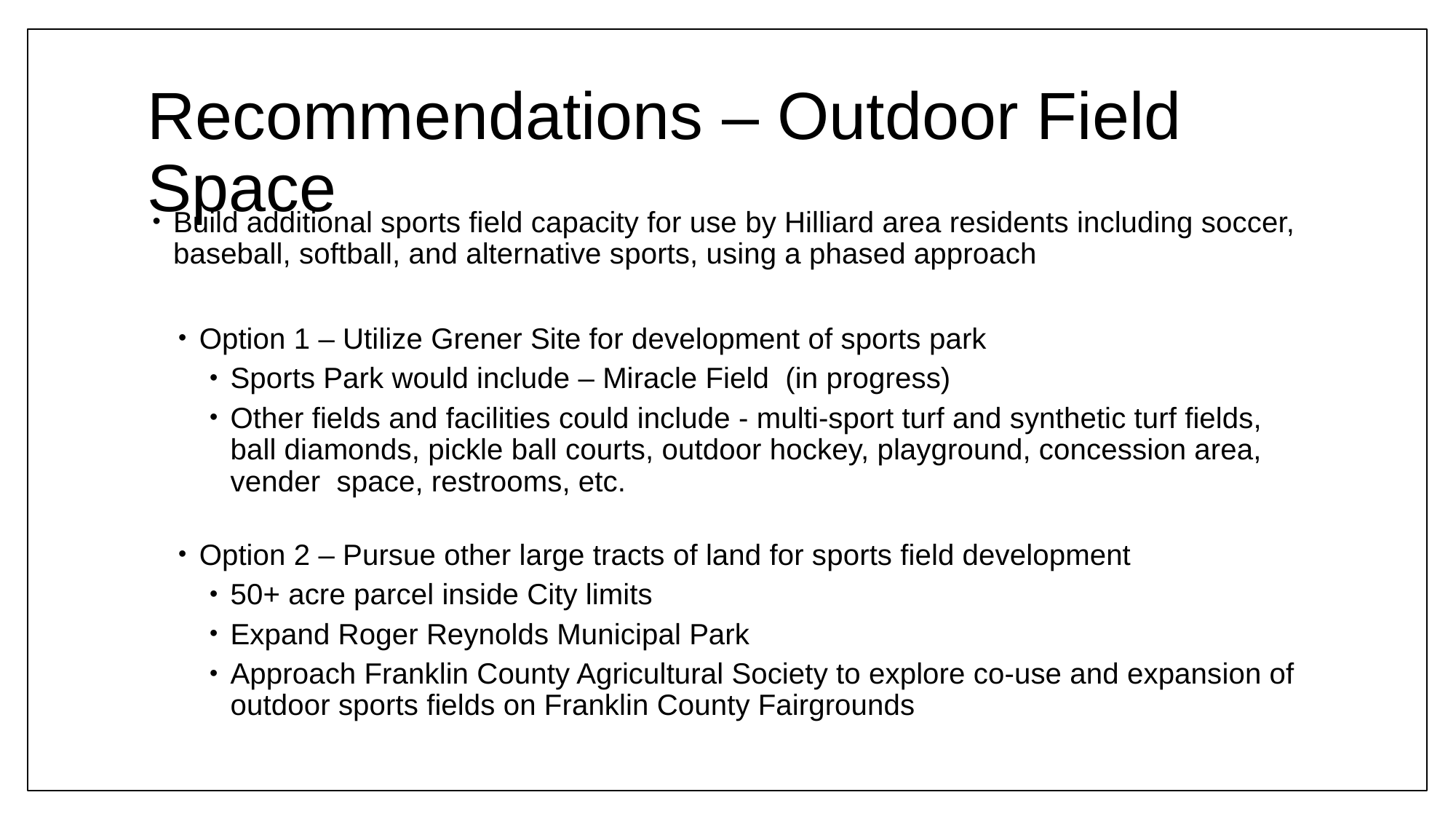

# Recommendations – Outdoor Field Space
Build additional sports field capacity for use by Hilliard area residents including soccer, baseball, softball, and alternative sports, using a phased approach

Option 1 – Utilize Grener Site for development of sports park
Sports Park would include – Miracle Field  (in progress)
Other fields and facilities could include - multi-sport turf and synthetic turf fields, ball diamonds, pickle ball courts, outdoor hockey, playground, concession area, vender  space, restrooms, etc.

Option 2 – Pursue other large tracts of land for sports field development
50+ acre parcel inside City limits
Expand Roger Reynolds Municipal Park
Approach Franklin County Agricultural Society to explore co-use and expansion of outdoor sports fields on Franklin County Fairgrounds